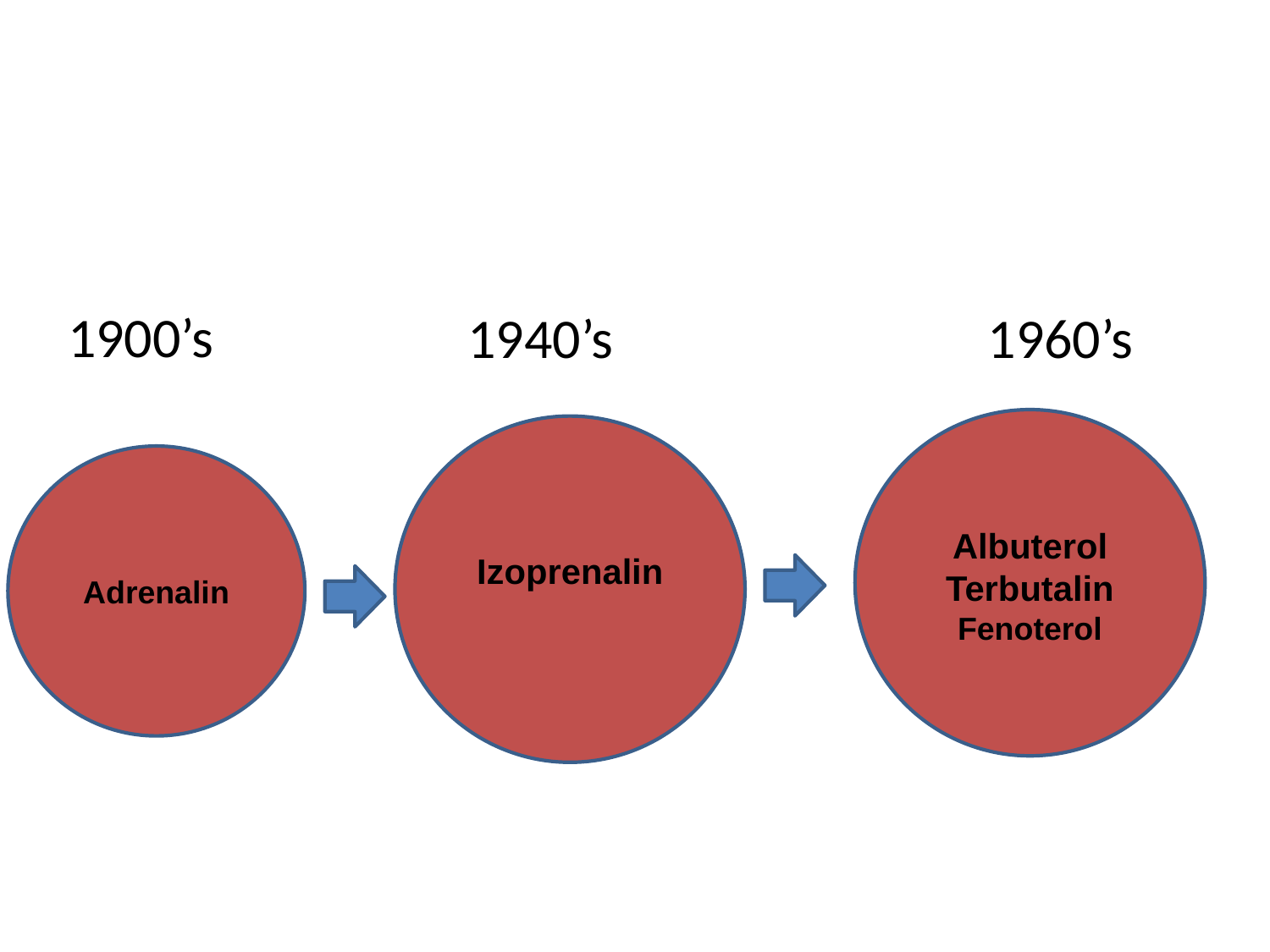

#
1900’s
1940’s
1960’s

Albuterol
Terbutalin
Fenoterol

Izoprenalin

Adrenalin